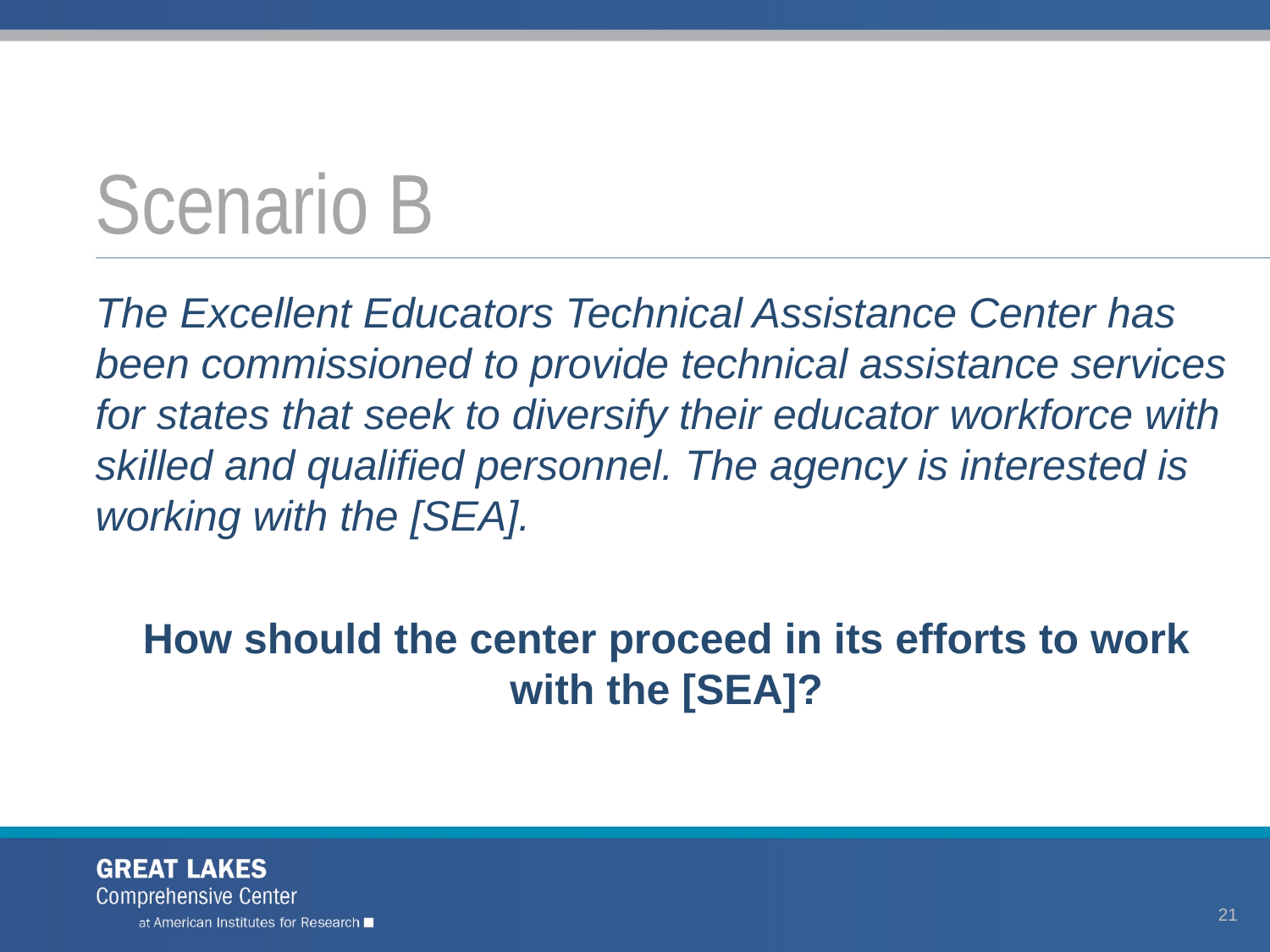

# Scenario B
The Excellent Educators Technical Assistance Center has been commissioned to provide technical assistance services for states that seek to diversify their educator workforce with skilled and qualified personnel. The agency is interested is working with the [SEA].

How should the center proceed in its efforts to work with the [SEA]?
21